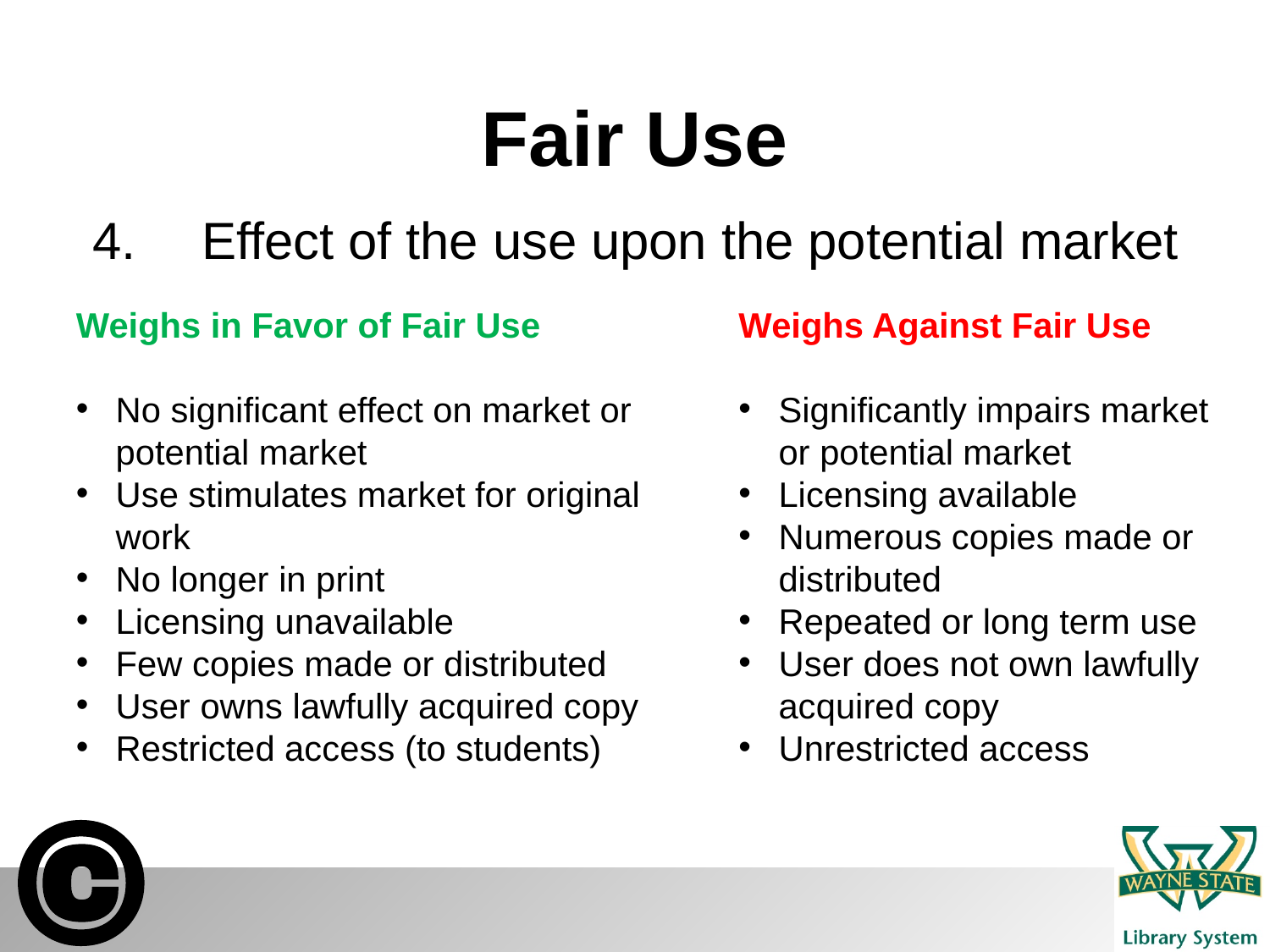

# Fair Use
Effect of the use upon the potential market
Weighs in Favor of Fair Use

No significant effect on market or potential market
Use stimulates market for original work
No longer in print
Licensing unavailable
Few copies made or distributed
User owns lawfully acquired copy
Restricted access (to students)
Weighs Against Fair Use

Significantly impairs market or potential market
Licensing available
Numerous copies made or distributed
Repeated or long term use
User does not own lawfully acquired copy
Unrestricted access
©